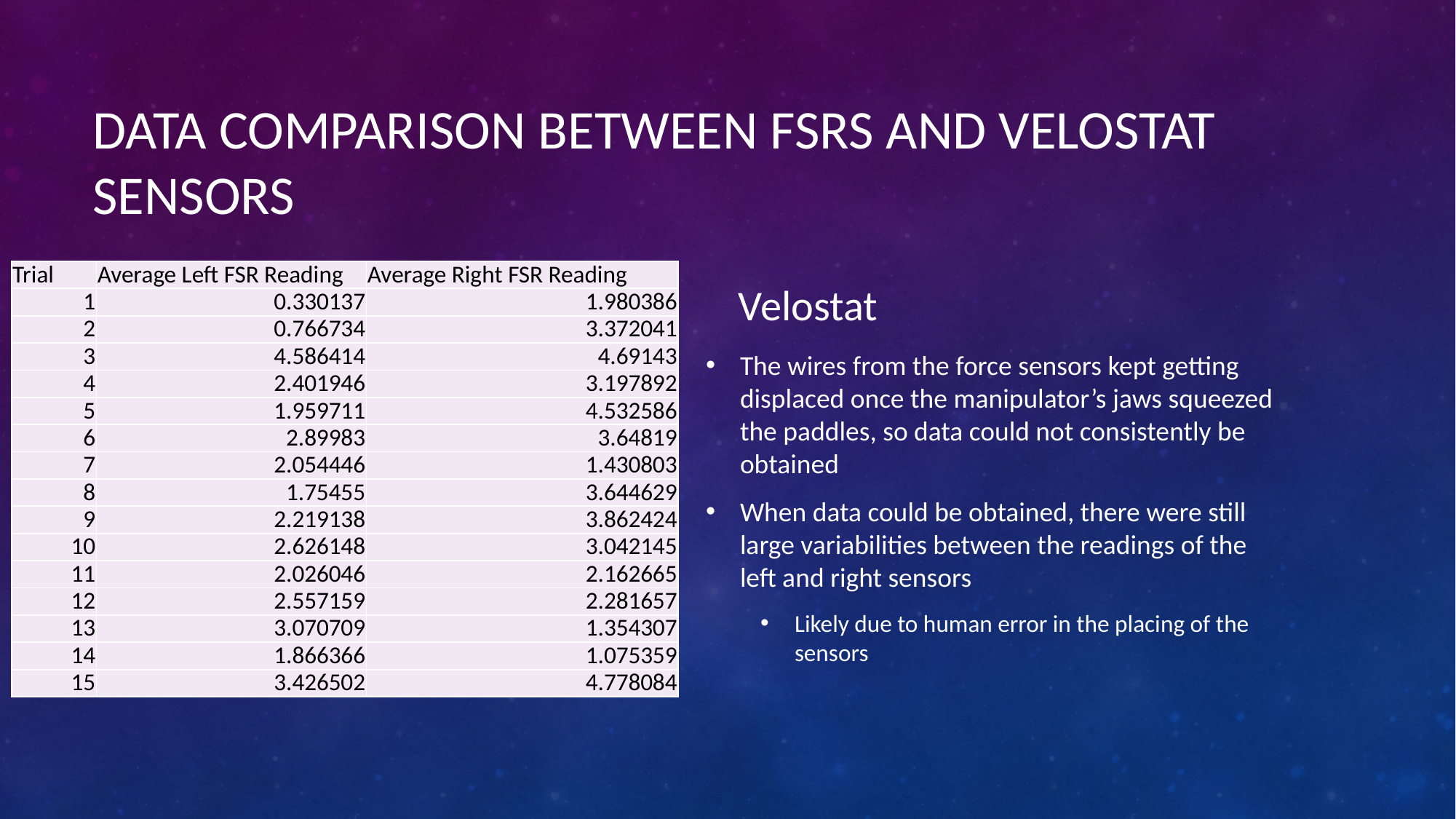

# Data comparison between fsrs and velostat sensors
| Trial | Average Left FSR Reading | Average Right FSR Reading |
| --- | --- | --- |
| 1 | 0.330137 | 1.980386 |
| 2 | 0.766734 | 3.372041 |
| 3 | 4.586414 | 4.69143 |
| 4 | 2.401946 | 3.197892 |
| 5 | 1.959711 | 4.532586 |
| 6 | 2.89983 | 3.64819 |
| 7 | 2.054446 | 1.430803 |
| 8 | 1.75455 | 3.644629 |
| 9 | 2.219138 | 3.862424 |
| 10 | 2.626148 | 3.042145 |
| 11 | 2.026046 | 2.162665 |
| 12 | 2.557159 | 2.281657 |
| 13 | 3.070709 | 1.354307 |
| 14 | 1.866366 | 1.075359 |
| 15 | 3.426502 | 4.778084 |
FSR
Velostat

The wires from the force sensors kept getting displaced once the manipulator’s jaws squeezed the paddles, so data could not consistently be obtained
When data could be obtained, there were still large variabilities between the readings of the left and right sensors
Likely due to human error in the placing of the sensors